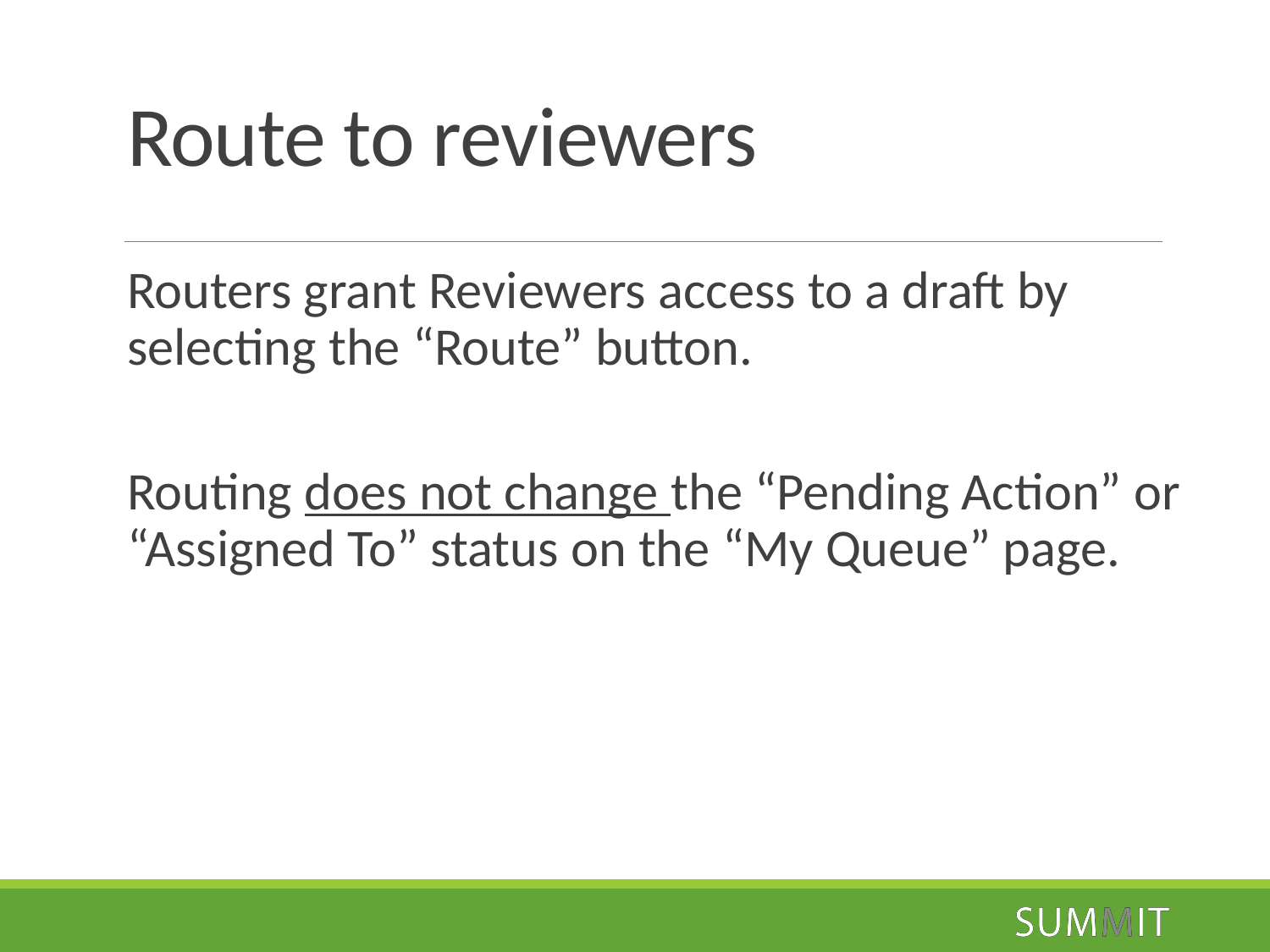

# Route to reviewers
Routers grant Reviewers access to a draft by selecting the “Route” button.

Routing does not change the “Pending Action” or “Assigned To” status on the “My Queue” page.